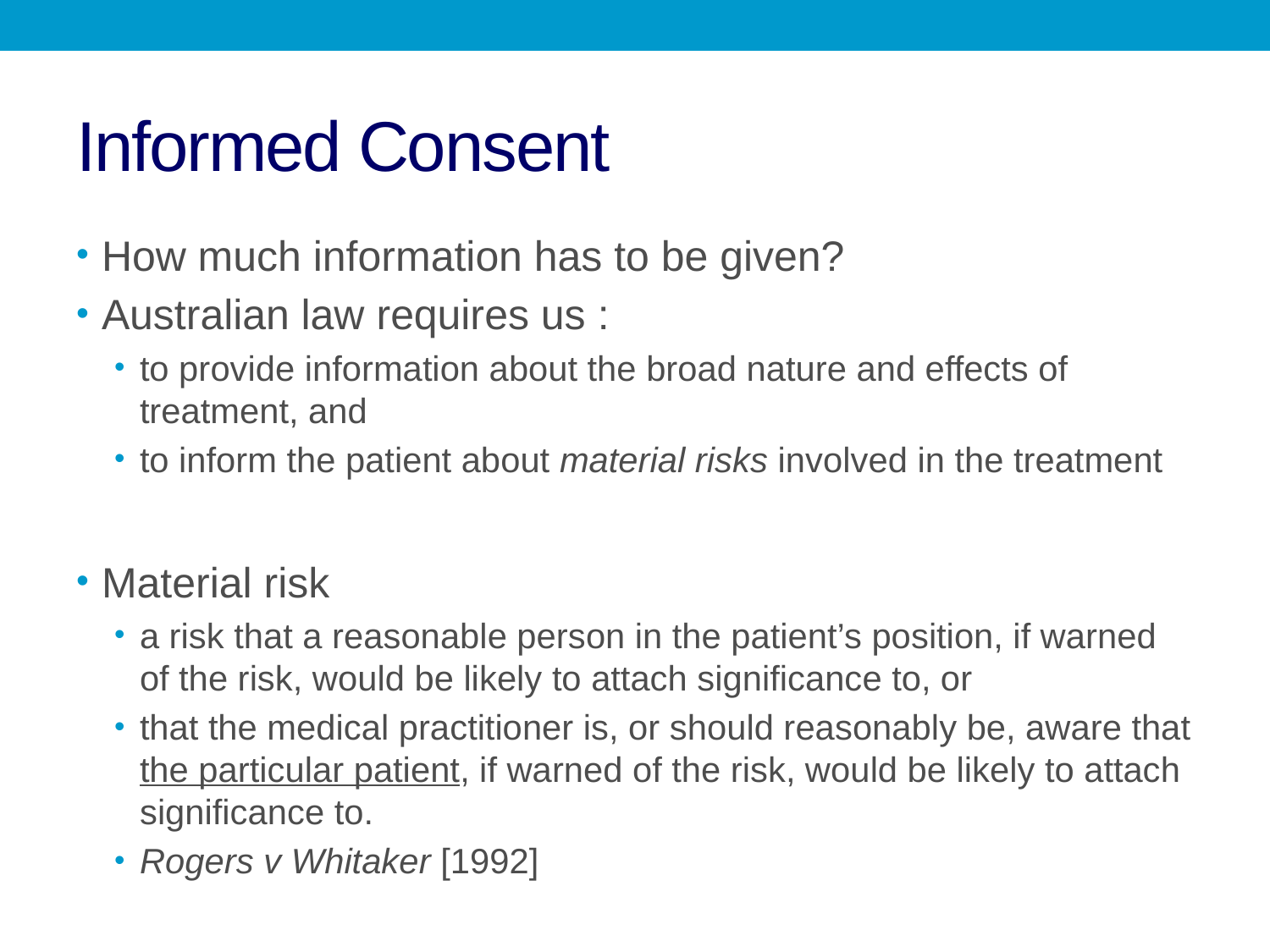

# Informed Consent
How much information has to be given?
Australian law requires us :
to provide information about the broad nature and effects of treatment, and
to inform the patient about material risks involved in the treatment

Material risk
a risk that a reasonable person in the patient’s position, if warned of the risk, would be likely to attach significance to, or
that the medical practitioner is, or should reasonably be, aware that the particular patient, if warned of the risk, would be likely to attach significance to.
Rogers v Whitaker [1992]